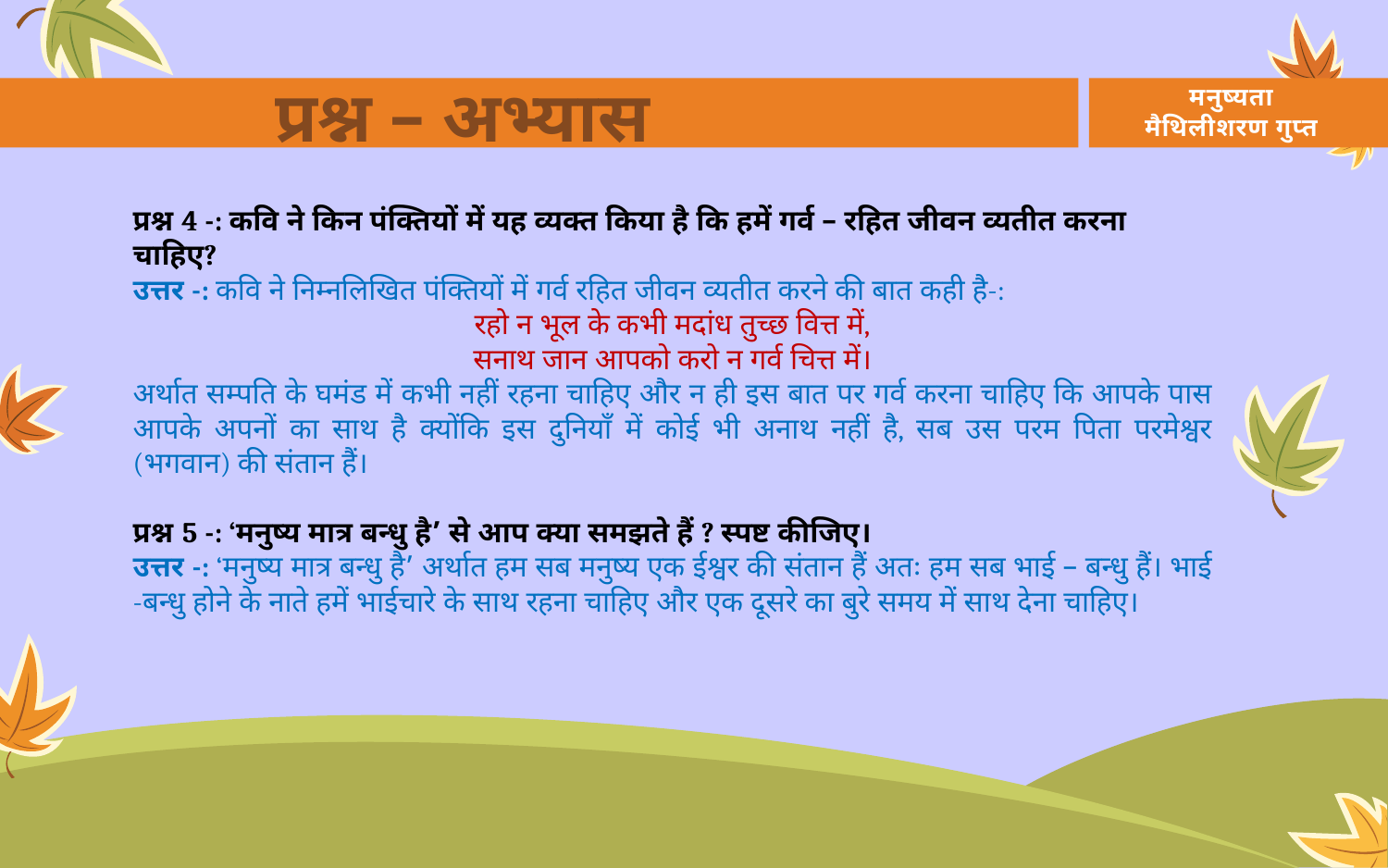

प्रश्न – अभ्यास
मनुष्यता
मैथिलीशरण गुप्त

प्रश्न 4 -: कवि ने किन पंक्तियों में यह व्यक्त किया है कि हमें गर्व – रहित जीवन व्यतीत करना चाहिए?
उत्तर -: कवि ने निम्नलिखित पंक्तियों में गर्व रहित जीवन व्यतीत करने की बात कही है-:
रहो न भूल के कभी मदांध तुच्छ वित्त में,
सनाथ जान आपको करो न गर्व चित्त में।
अर्थात सम्पति के घमंड में कभी नहीं रहना चाहिए और न ही इस बात पर गर्व करना चाहिए कि आपके पास आपके अपनों का साथ है क्योंकि इस दुनियाँ में कोई भी अनाथ नहीं है, सब उस परम पिता परमेश्वर (भगवान) की संतान हैं।

प्रश्न 5 -: ‘मनुष्य मात्र बन्धु है’ से आप क्या समझते हैं ? स्पष्ट कीजिए।
उत्तर -: ‘मनुष्य मात्र बन्धु है’ अर्थात हम सब मनुष्य एक ईश्वर की संतान हैं अतः हम सब भाई – बन्धु हैं। भाई -बन्धु होने के नाते हमें भाईचारे के साथ रहना चाहिए और एक दूसरे का बुरे समय में साथ देना चाहिए।